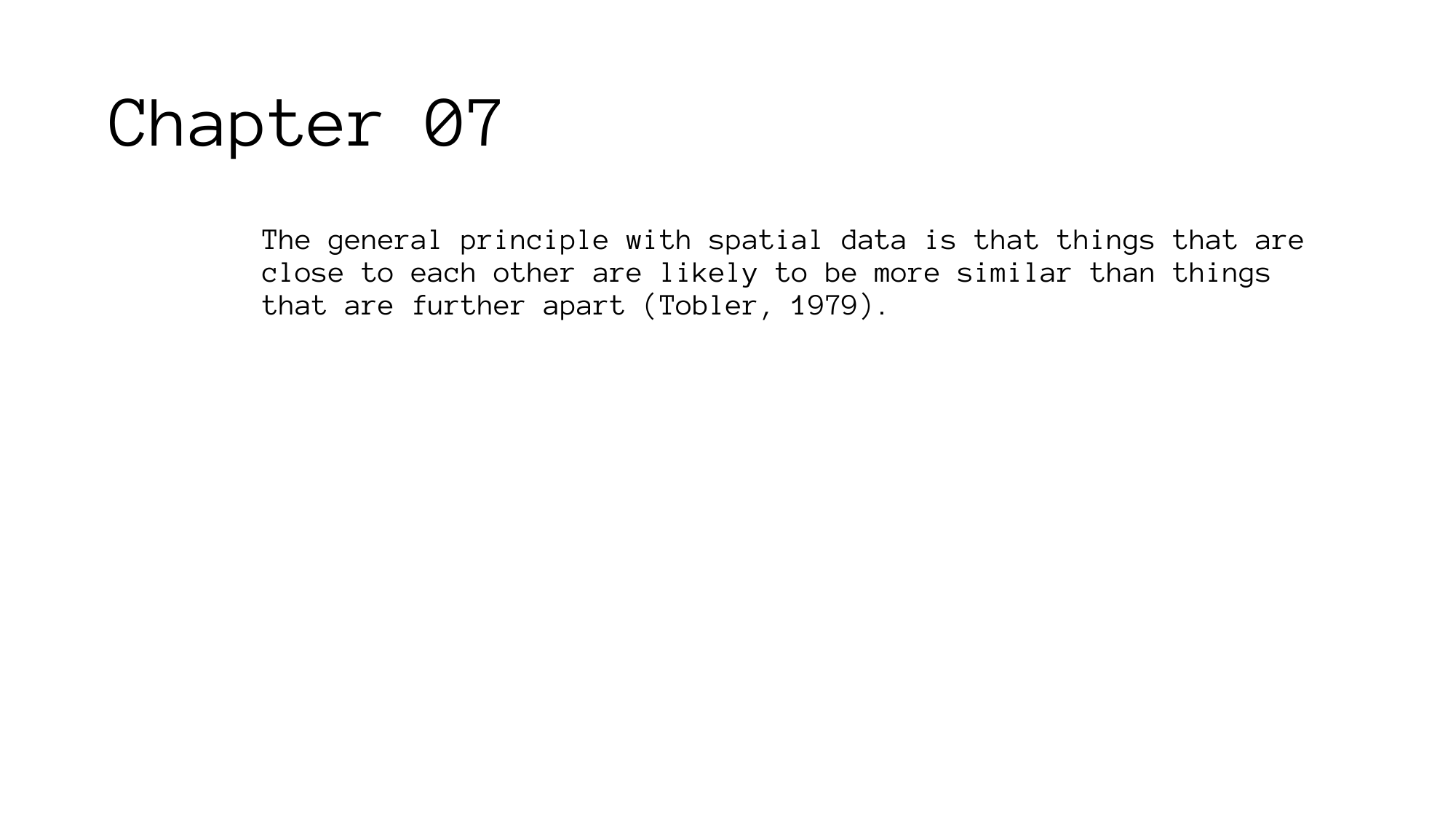

# Chapter 07
The general principle with spatial data is that things that are close to each other are likely to be more similar than things that are further apart (Tobler, 1979).